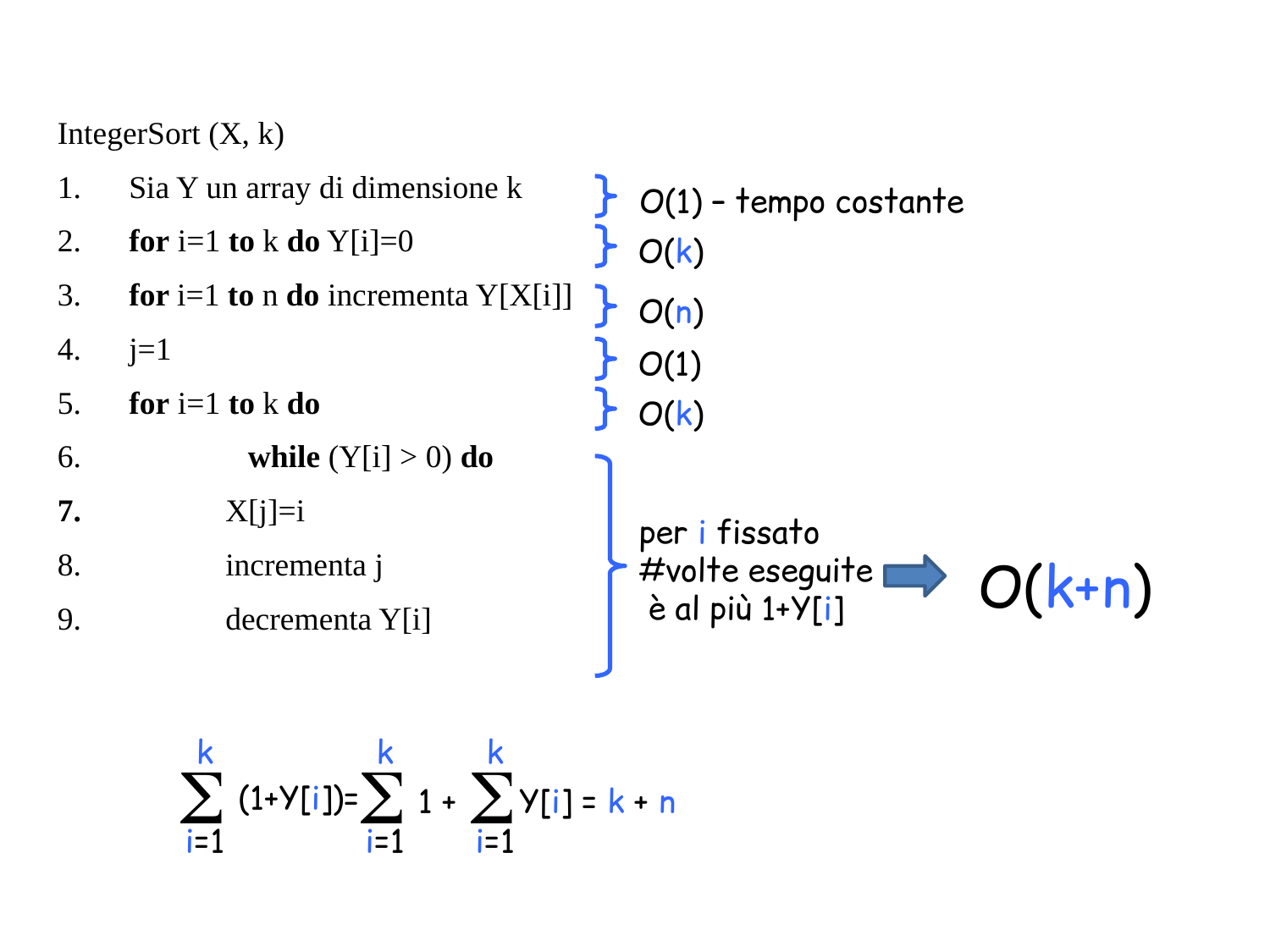

IntegerSort (X, k)
 Sia Y un array di dimensione k
 for i=1 to k do Y[i]=0
 for i=1 to n do incrementa Y[X[i]]
 j=1
 for i=1 to k do
 	while (Y[i] > 0) do
             X[j]=i
             incrementa j
             decrementa Y[i]
O(1) – tempo costante

O(k)

O(n)

O(1)

O(k)

per i fissato
#volte eseguite
 è al più 1+Y[i]
O(k+n)

k
k
k
Σ
Σ
Σ
(1+Y[i])=
  1 +
Y[i] = k + n
i=1
i=1
i=1